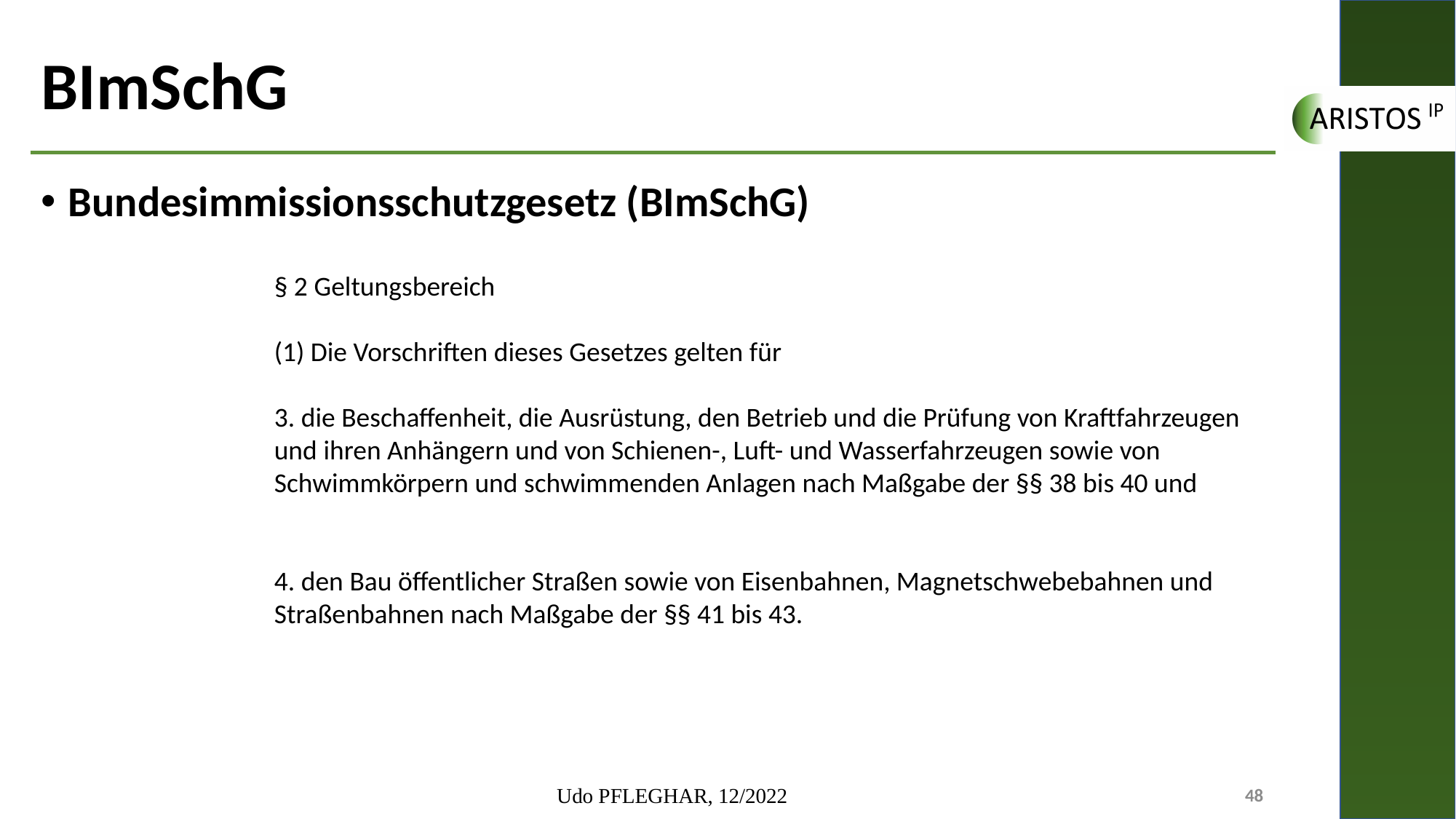

# BImSchG
Bundesimmissionsschutzgesetz (BImSchG)

§ 2 Geltungsbereich

(1) Die Vorschriften dieses Gesetzes gelten für

3. die Beschaffenheit, die Ausrüstung, den Betrieb und die Prüfung von Kraftfahrzeugen und ihren Anhängern und von Schienen-, Luft- und Wasserfahrzeugen sowie von Schwimmkörpern und schwimmenden Anlagen nach Maßgabe der §§ 38 bis 40 und
4. den Bau öffentlicher Straßen sowie von Eisenbahnen, Magnetschwebebahnen und Straßenbahnen nach Maßgabe der §§ 41 bis 43.
Udo PFLEGHAR, 12/2022
48